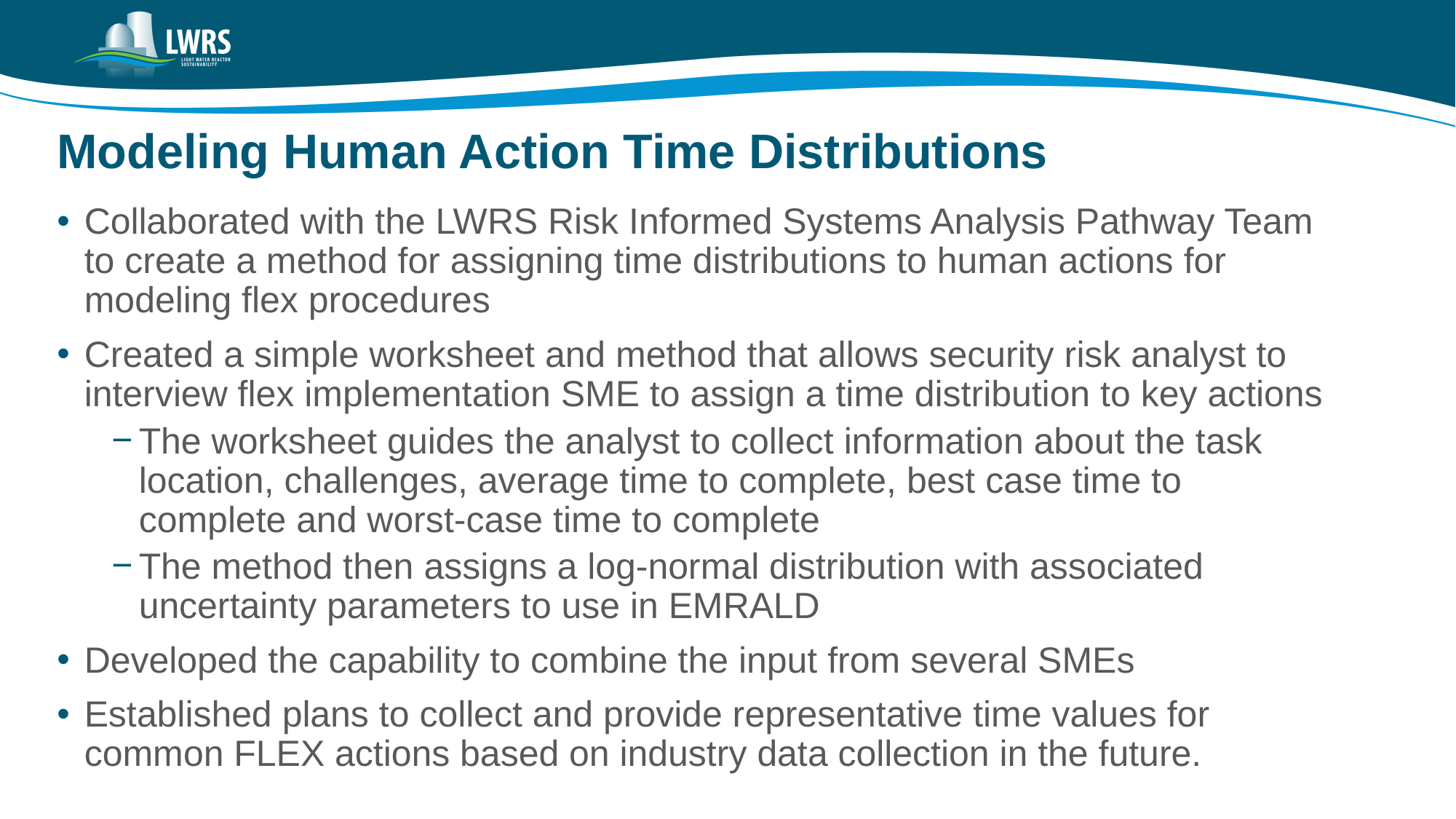

# Modeling Human Action Time Distributions
Collaborated with the LWRS Risk Informed Systems Analysis Pathway Team to create a method for assigning time distributions to human actions for modeling flex procedures
Created a simple worksheet and method that allows security risk analyst to interview flex implementation SME to assign a time distribution to key actions
The worksheet guides the analyst to collect information about the task location, challenges, average time to complete, best case time to complete and worst-case time to complete
The method then assigns a log-normal distribution with associated uncertainty parameters to use in EMRALD
Developed the capability to combine the input from several SMEs
Established plans to collect and provide representative time values for common FLEX actions based on industry data collection in the future.